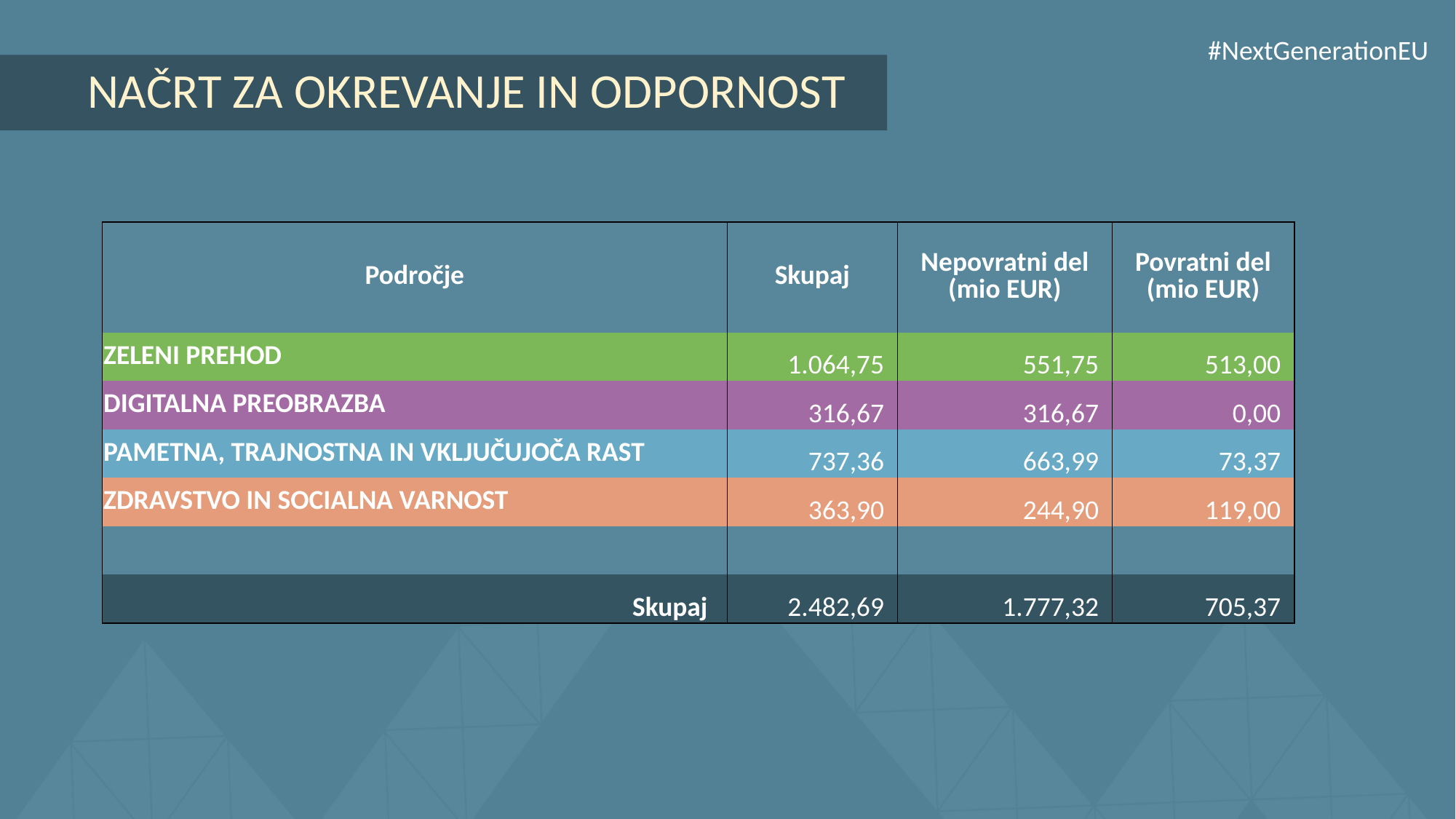

#NextGenerationEU
       NAČRT ZA OKREVANJE IN ODPORNOST
| Področje | Skupaj | Nepovratni del (mio EUR) | Povratni del (mio EUR) |
| --- | --- | --- | --- |
| ZELENI PREHOD | 1.064,75 | 551,75 | 513,00 |
| DIGITALNA PREOBRAZBA | 316,67 | 316,67 | 0,00 |
| PAMETNA, TRAJNOSTNA IN VKLJUČUJOČA RAST | 737,36 | 663,99 | 73,37 |
| ZDRAVSTVO IN SOCIALNA VARNOST | 363,90 | 244,90 | 119,00 |
|  |  |  |  |
| Skupaj | 2.482,69 | 1.777,32 | 705,37 |